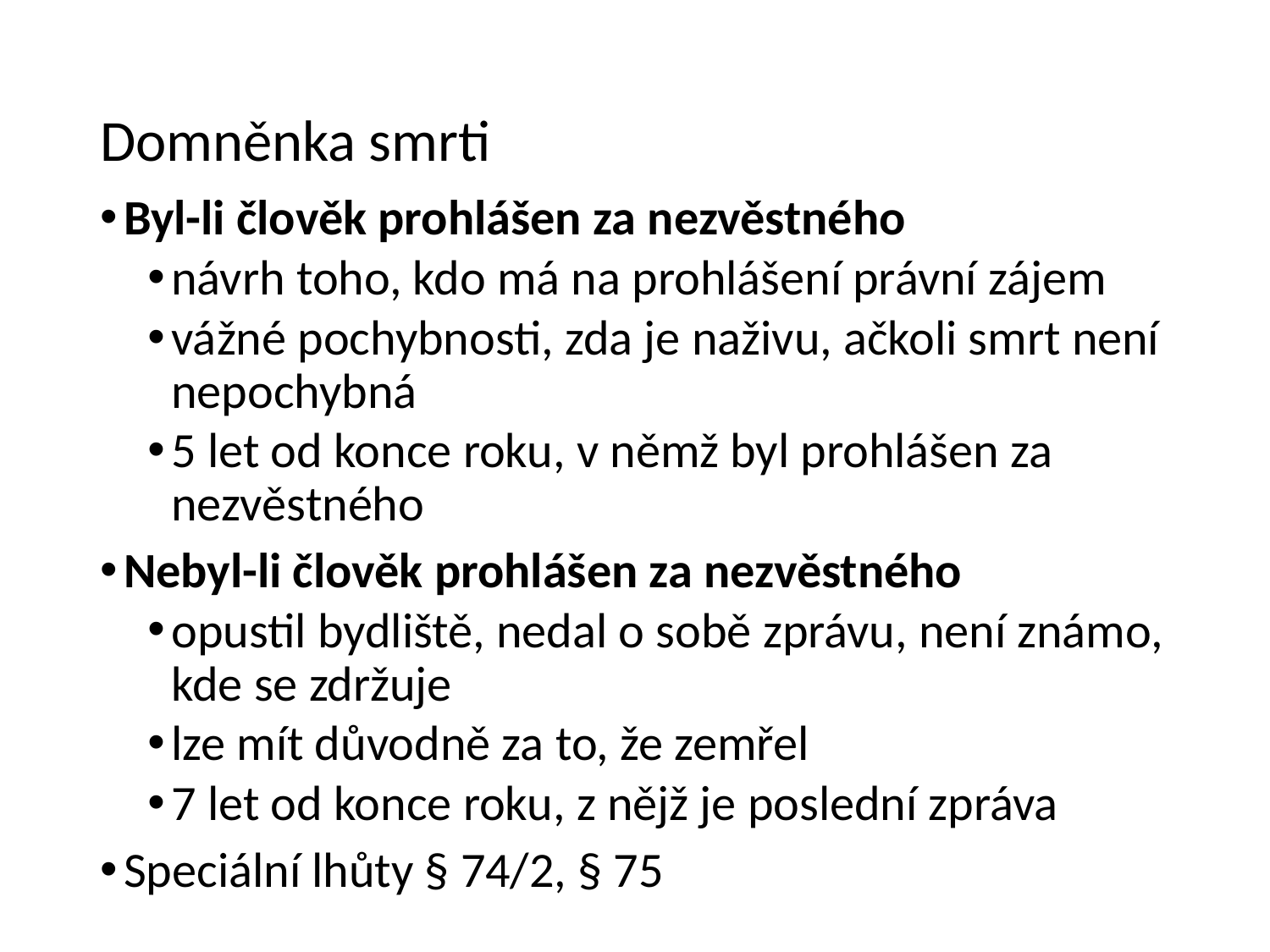

# Domněnka smrti
Byl-li člověk prohlášen za nezvěstného
návrh toho, kdo má na prohlášení právní zájem
vážné pochybnosti, zda je naživu, ačkoli smrt není nepochybná
5 let od konce roku, v němž byl prohlášen za nezvěstného
Nebyl-li člověk prohlášen za nezvěstného
opustil bydliště, nedal o sobě zprávu, není známo, kde se zdržuje
lze mít důvodně za to, že zemřel
7 let od konce roku, z nějž je poslední zpráva
Speciální lhůty § 74/2, § 75